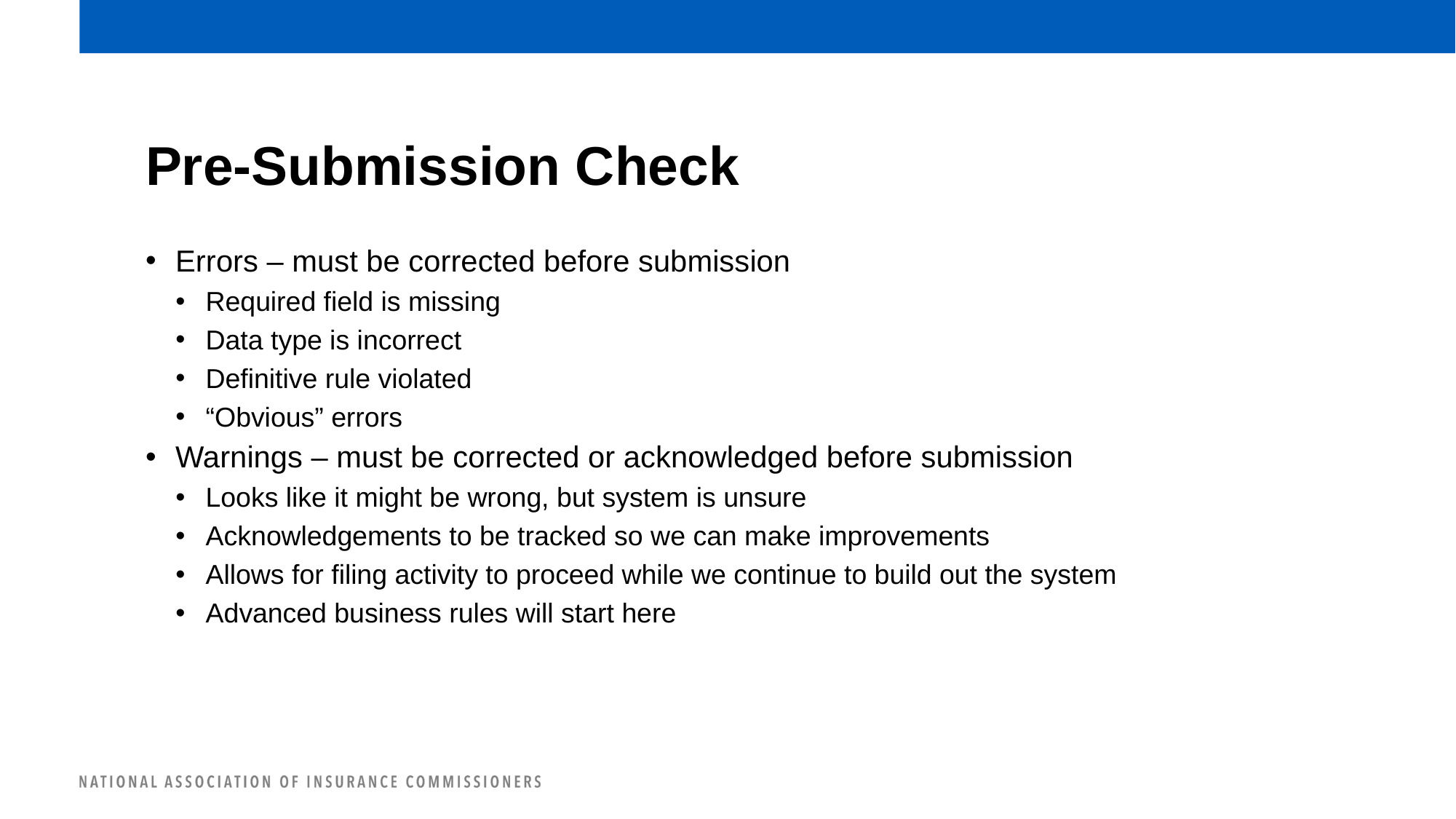

# Pre-Submission Check
Errors – must be corrected before submission
Required field is missing
Data type is incorrect
Definitive rule violated
“Obvious” errors
Warnings – must be corrected or acknowledged before submission
Looks like it might be wrong, but system is unsure
Acknowledgements to be tracked so we can make improvements
Allows for filing activity to proceed while we continue to build out the system
Advanced business rules will start here